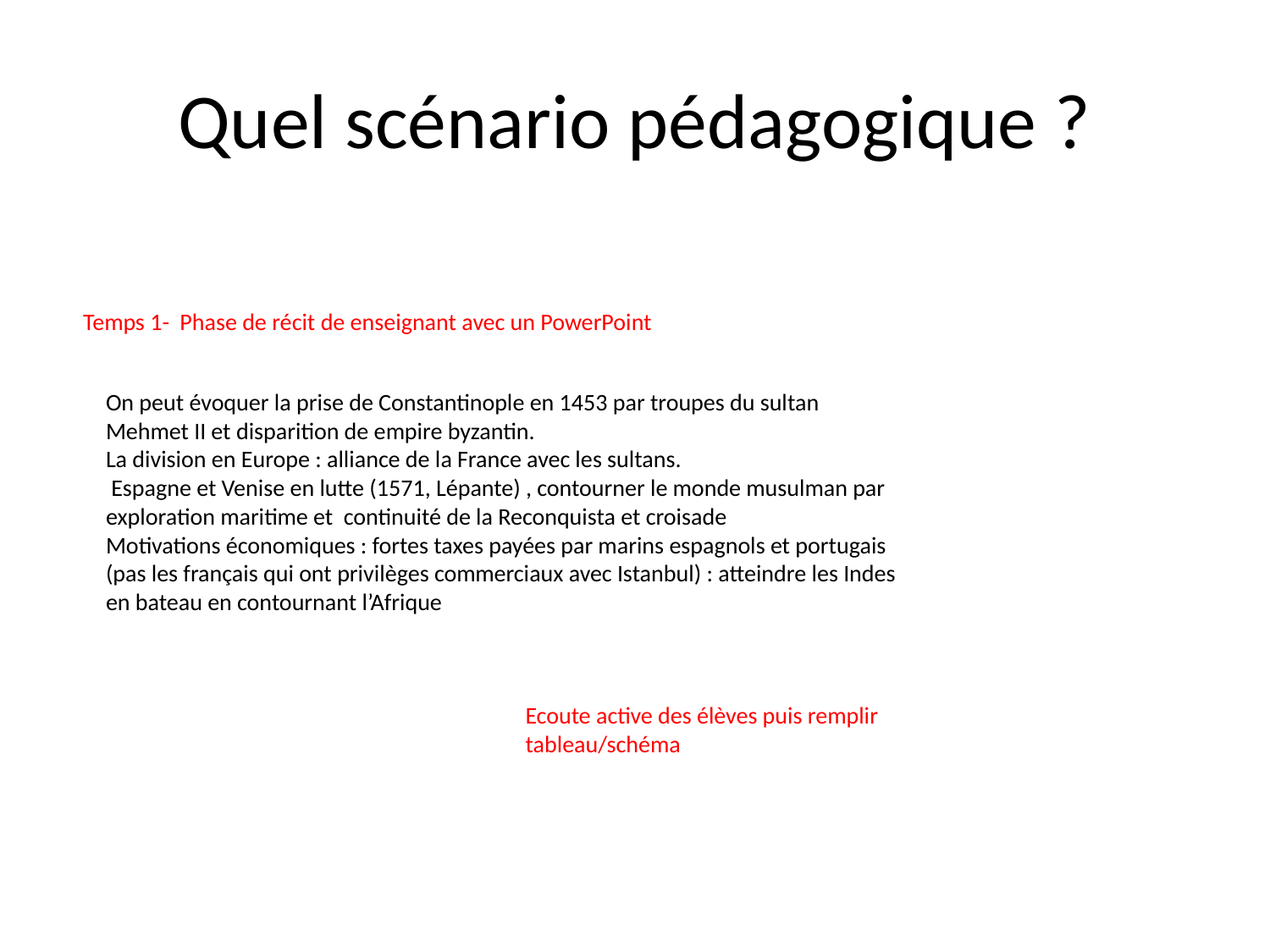

# Quel scénario pédagogique ?
Temps 1-  Phase de récit de enseignant avec un PowerPoint
On peut évoquer la prise de Constantinople en 1453 par troupes du sultan Mehmet II et disparition de empire byzantin.
La division en Europe : alliance de la France avec les sultans.
 Espagne et Venise en lutte (1571, Lépante) , contourner le monde musulman par exploration maritime et  continuité de la Reconquista et croisade
Motivations économiques : fortes taxes payées par marins espagnols et portugais (pas les français qui ont privilèges commerciaux avec Istanbul) : atteindre les Indes en bateau en contournant l’Afrique

Ecoute active des élèves puis remplir tableau/schéma